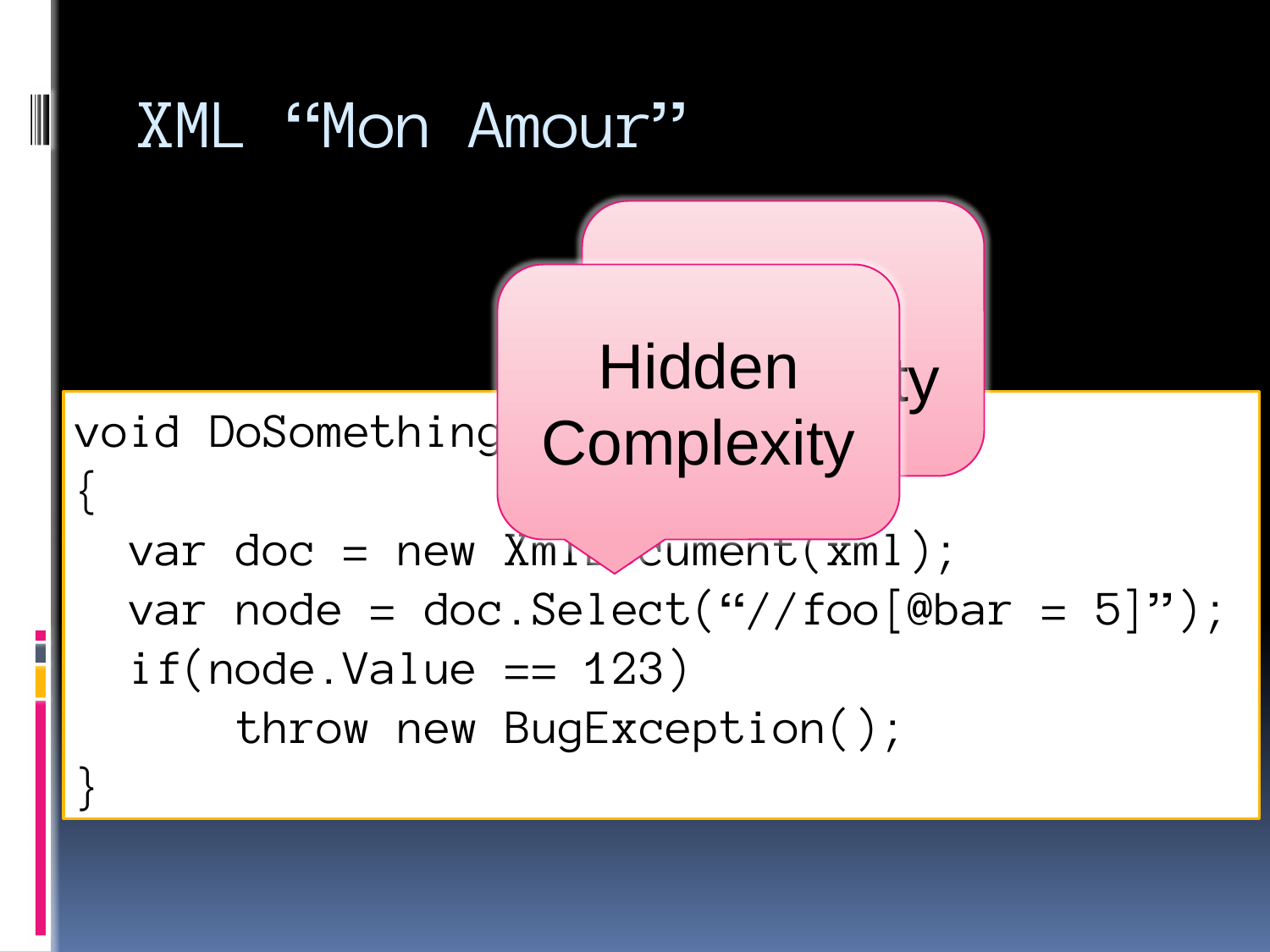

# XML “Mon Amour”
Hidden Complexity

Hidden Complexity
void DoSomething(string xml)
{
  var doc = new XmlDocument(xml);
  var node = doc.Select(“//foo[@bar = 5]”);
  if(node.Value == 123)
      throw new BugException();
}